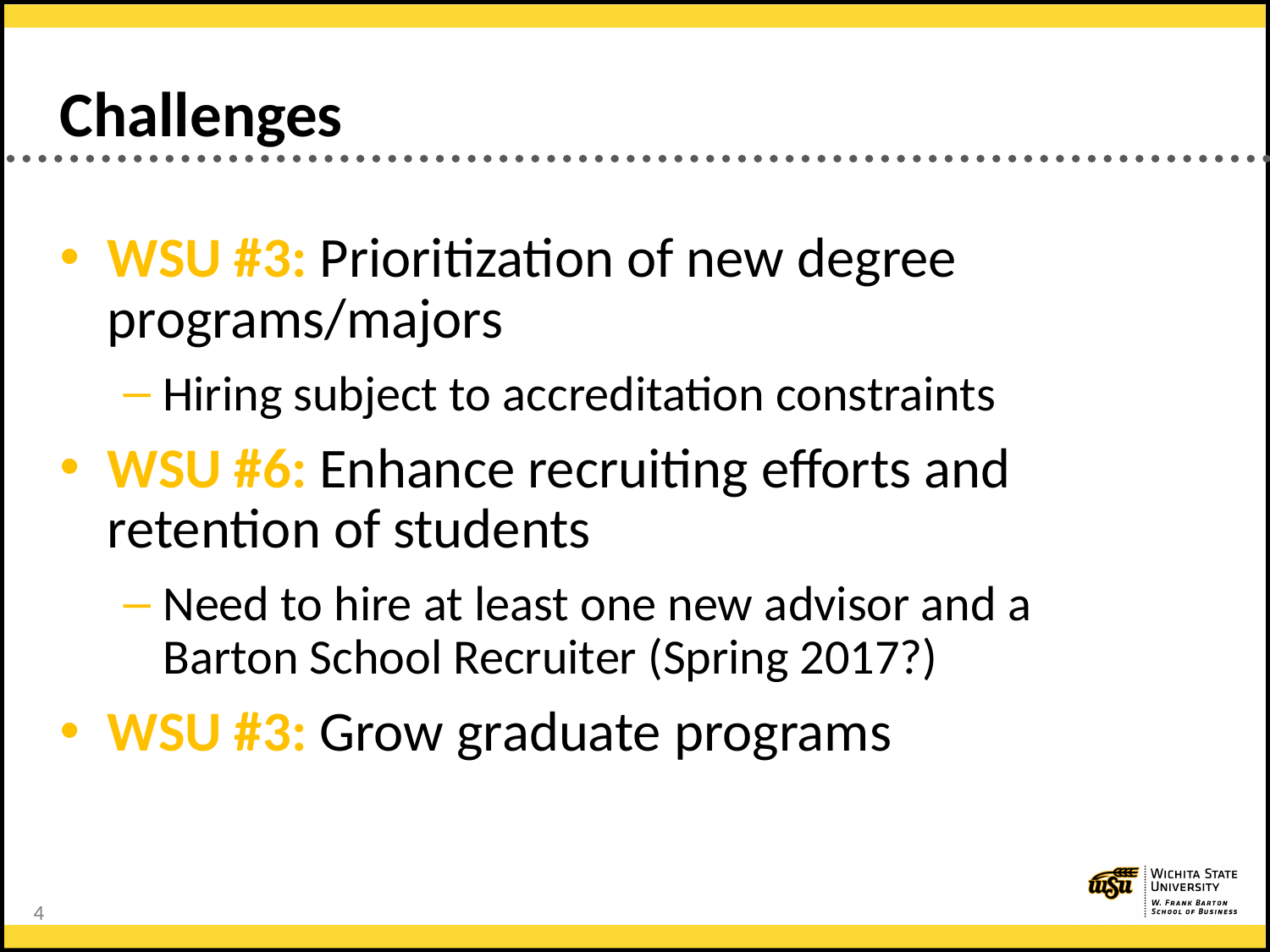

# Challenges
WSU #3: Prioritization of new degree programs/majors
Hiring subject to accreditation constraints
WSU #6: Enhance recruiting efforts and retention of students
Need to hire at least one new advisor and a Barton School Recruiter (Spring 2017?)
WSU #3: Grow graduate programs